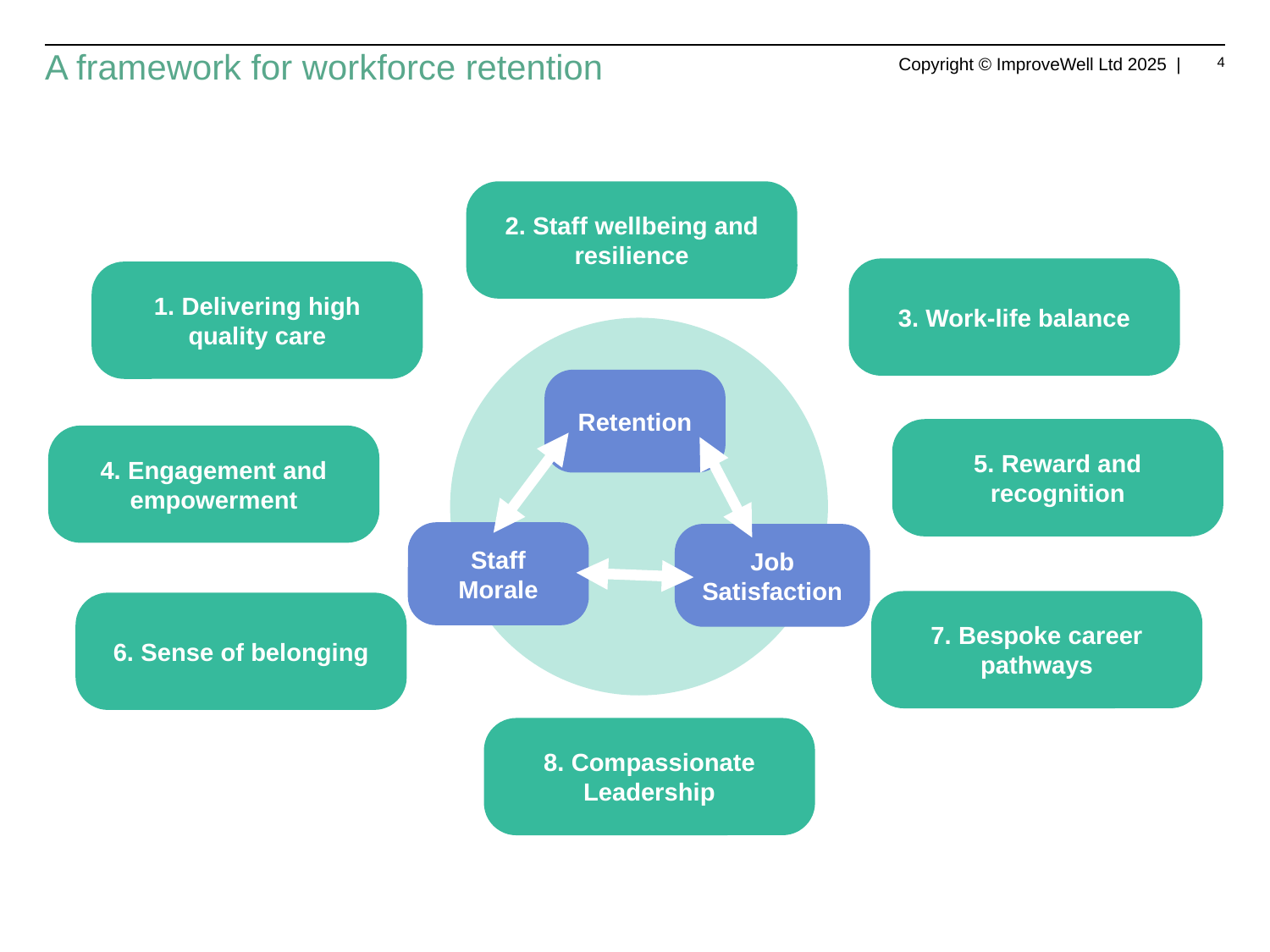

# A framework for workforce retention
4
2. Staff wellbeing and resilience
3. Work-life balance
1. Delivering high quality care

Retention
5. Reward and recognition
4. Engagement and empowerment
Staff Morale
Job Satisfaction
7. Bespoke career pathways
6. Sense of belonging
8. Compassionate Leadership